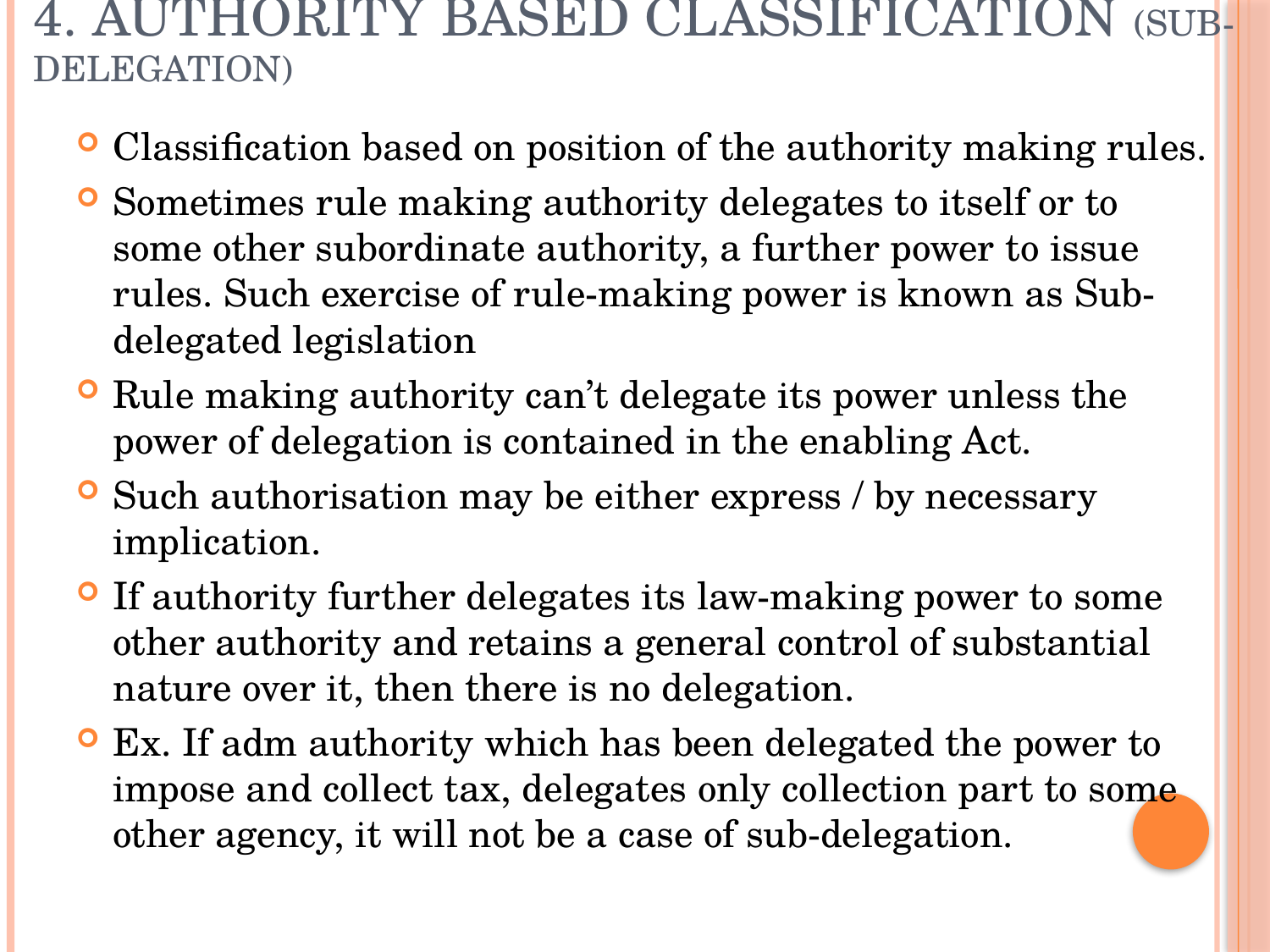

# 4. Authority based classification (sub-delegation)
Classification based on position of the authority making rules.
Sometimes rule making authority delegates to itself or to some other subordinate authority, a further power to issue rules. Such exercise of rule-making power is known as Sub-delegated legislation
Rule making authority can’t delegate its power unless the power of delegation is contained in the enabling Act.
Such authorisation may be either express / by necessary implication.
If authority further delegates its law-making power to some other authority and retains a general control of substantial nature over it, then there is no delegation.
Ex. If adm authority which has been delegated the power to impose and collect tax, delegates only collection part to some other agency, it will not be a case of sub-delegation.